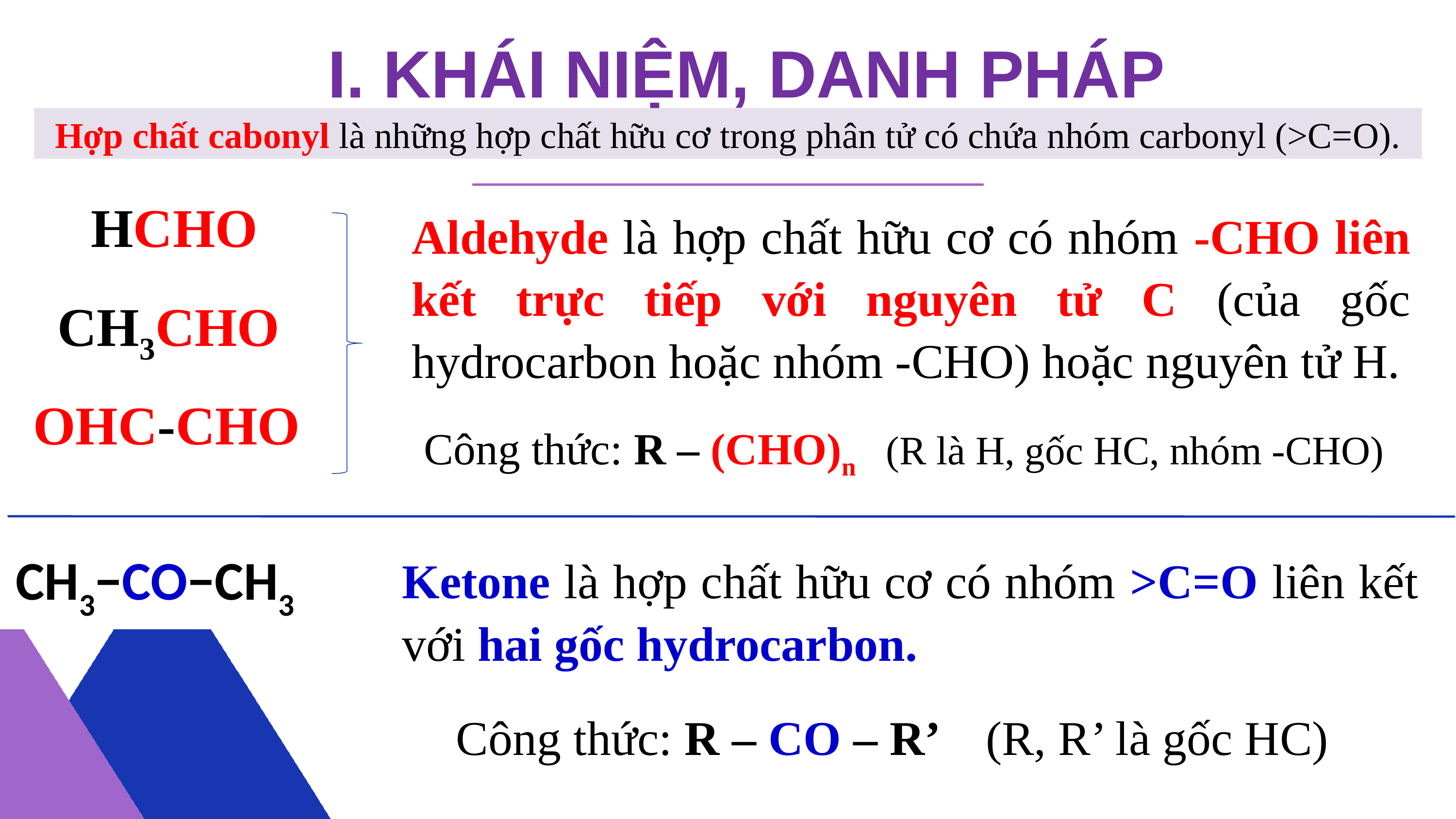

I. KHÁI NIỆM, DANH PHÁP
Hợp chất cabonyl là những hợp chất hữu cơ trong phân tử có chứa nhóm carbonyl (>C=O).

HCHO
Aldehyde là hợp chất hữu cơ có nhóm -CHO liên kết trực tiếp với nguyên tử C (của gốc hydrocarbon hoặc nhóm -CHO) hoặc nguyên tử H.

CH3CHO
OHC-CHO
Công thức: R – (CHO)n     (R là H, gốc HC, nhóm -CHO)

CH3−CO−CH3
Ketone là hợp chất hữu cơ có nhóm >C=O liên kết với hai gốc hydrocarbon.

Công thức: R – CO – R’    (R, R’ là gốc HC)